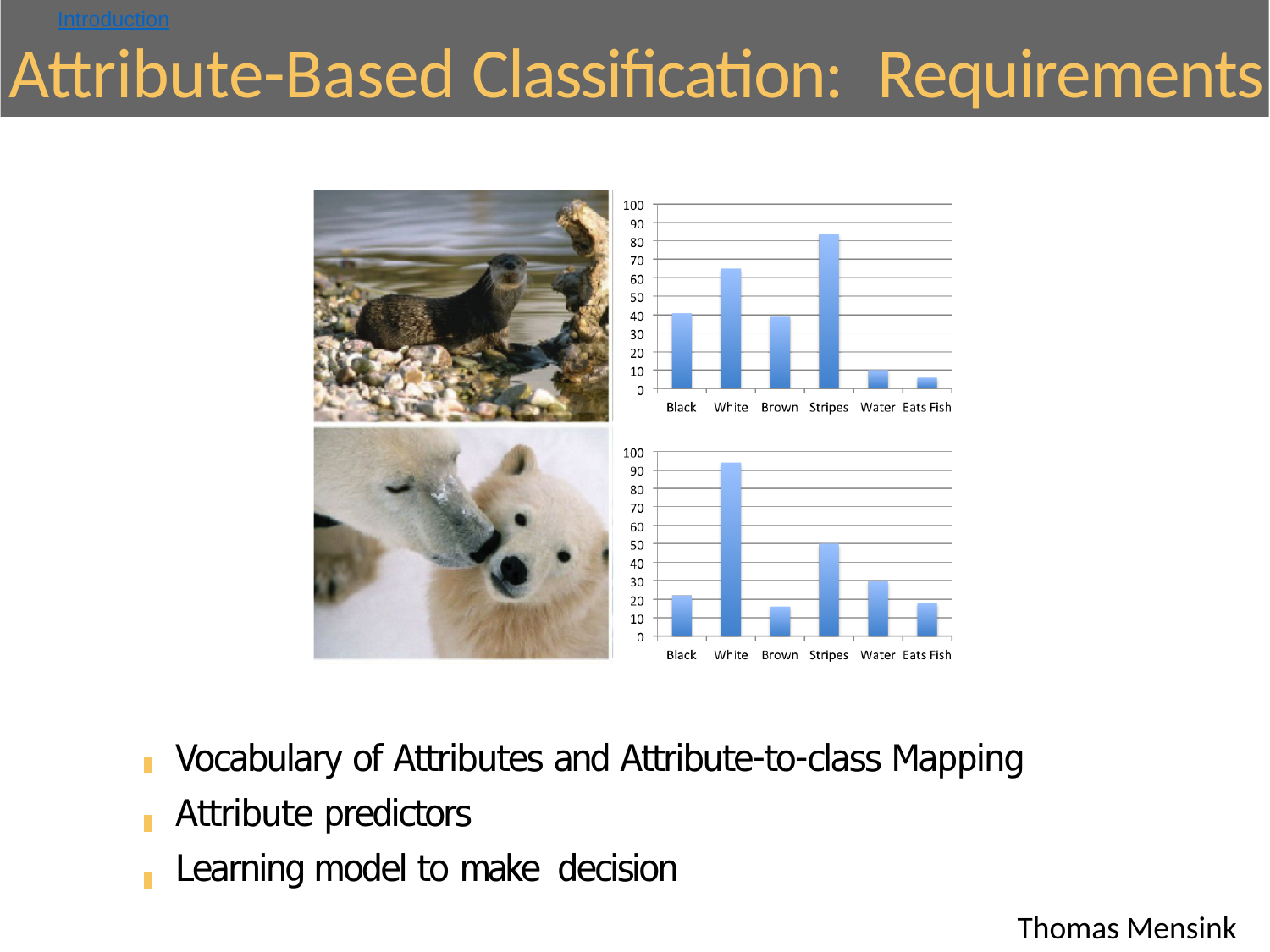

Introduction
# Attribute-Based Classification:  Requirements

Vocabulary of Attributes and Attribute-to-class Mapping  Attribute predictors
Learning model to make decision

Thomas Mensink
6